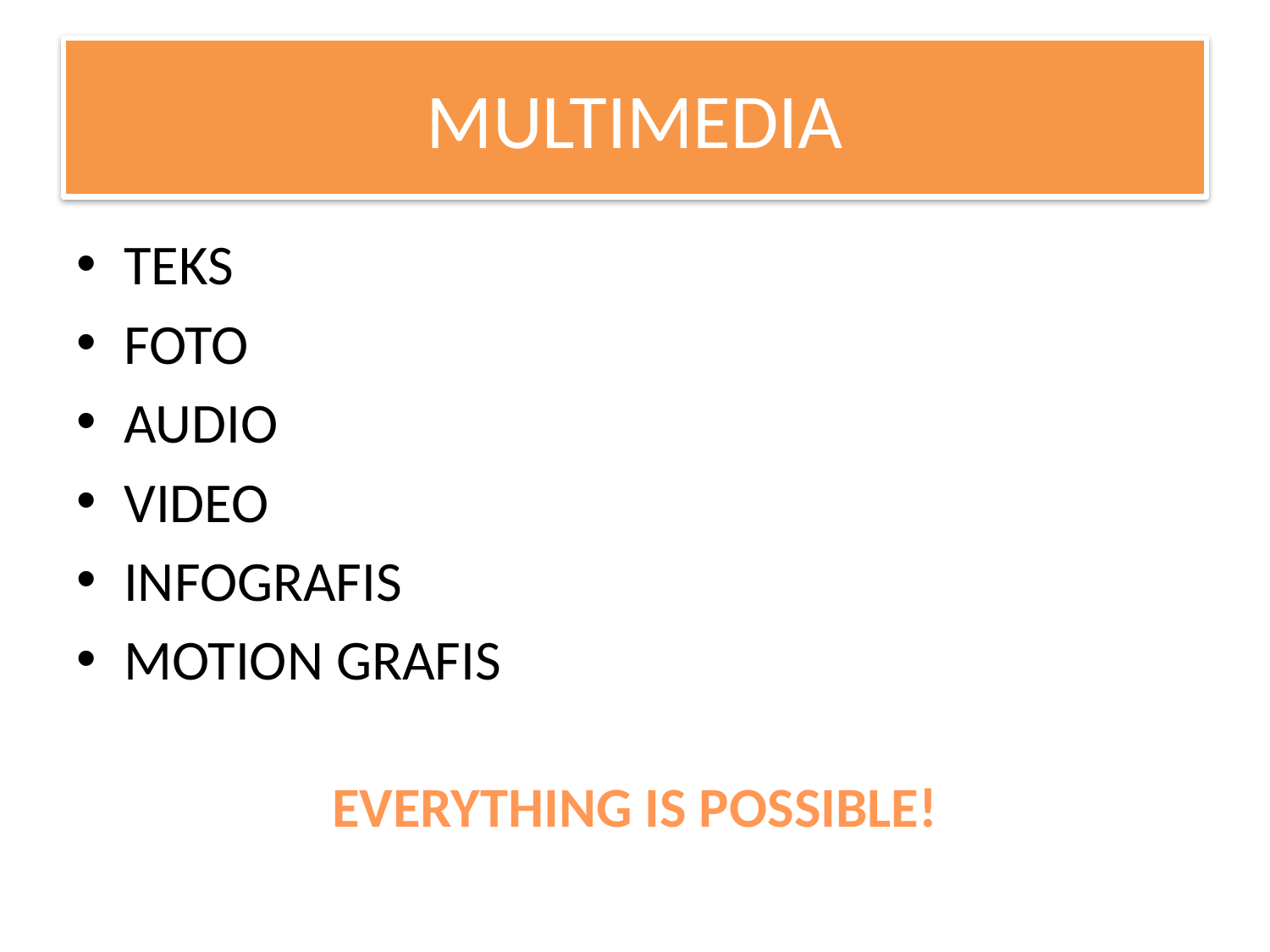

# MULTIMEDIA
TEKS
FOTO
AUDIO
VIDEO
INFOGRAFIS
MOTION GRAFIS
EVERYTHING IS POSSIBLE!